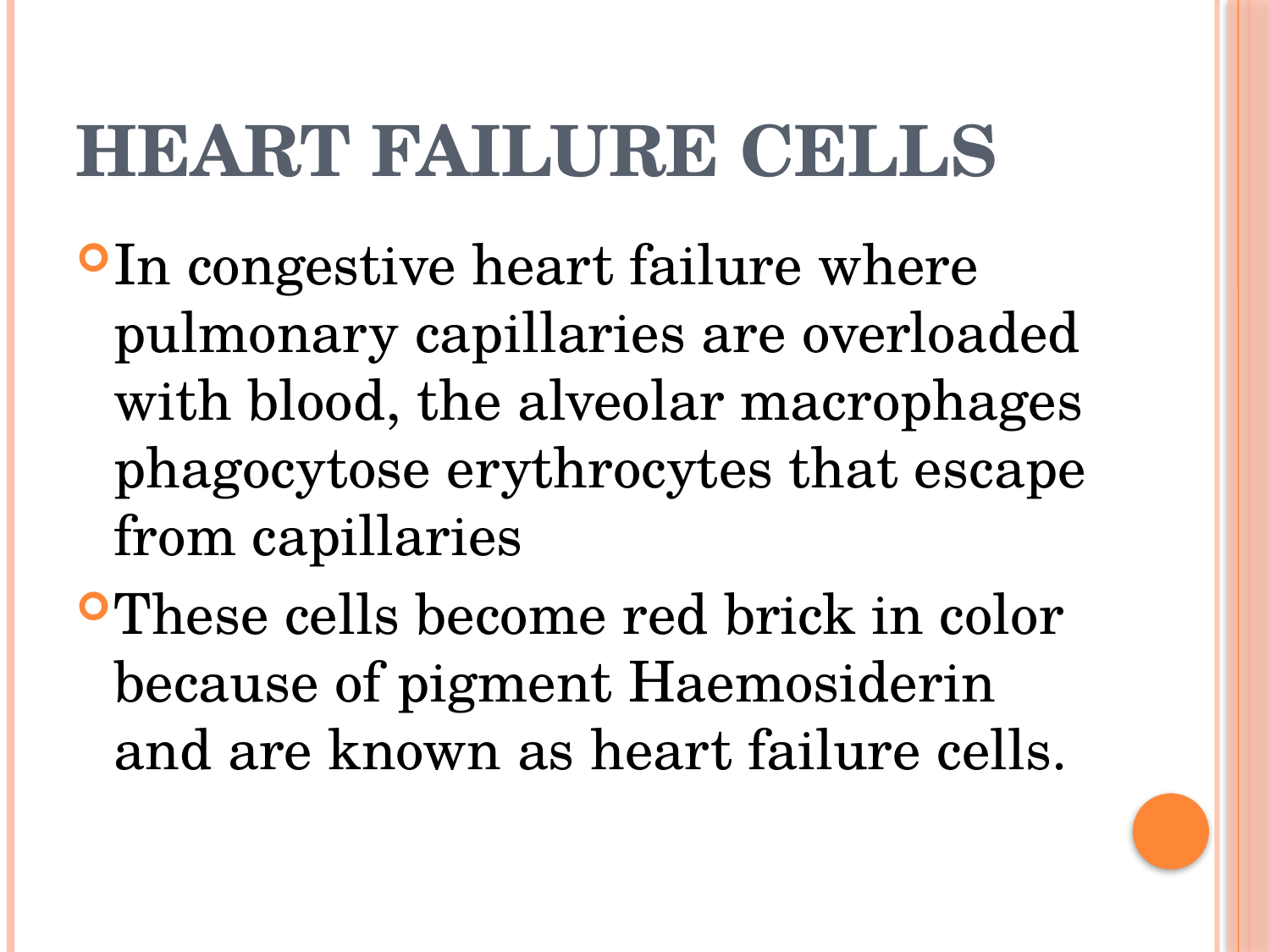

# Heart failure cells
In congestive heart failure where pulmonary capillaries are overloaded with blood, the alveolar macrophages phagocytose erythrocytes that escape from capillaries
These cells become red brick in color because of pigment Haemosiderin and are known as heart failure cells.